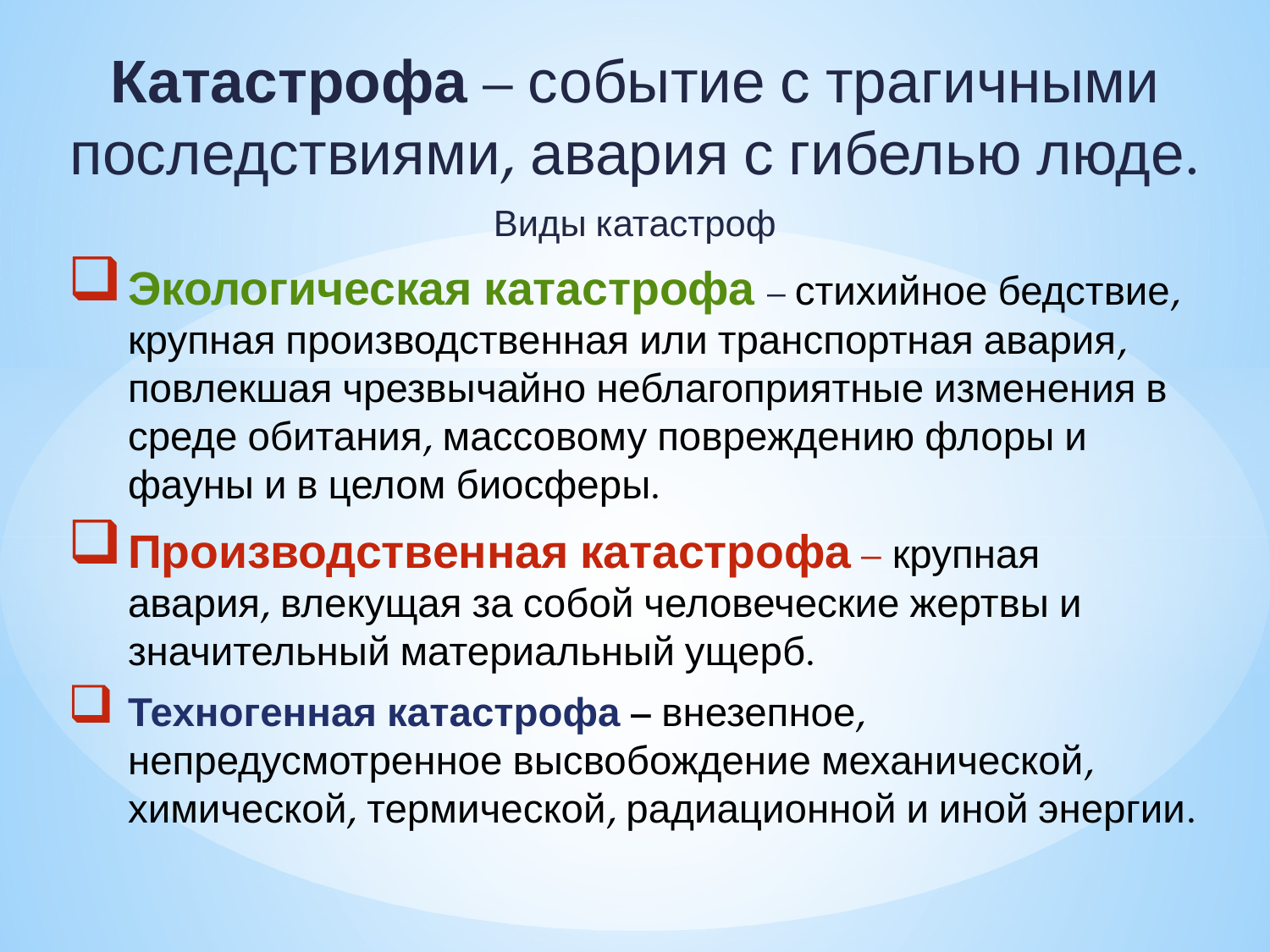

Катастрофа – событие с трагичными последствиями, авария с гибелью люде.
Виды катастроф
Экологическая катастрофа – стихийное бедствие, крупная производственная или транспортная авария, повлекшая чрезвычайно неблагоприятные изменения в среде обитания, массовому повреждению флоры и фауны и в целом биосферы.
Производственная катастрофа – крупная  авария, влекущая за собой человеческие жертвы и значительный материальный ущерб.
Техногенная катастрофа – внезепное, непредусмотренное высвобождение механической, химической, термической, радиационной и иной энергии.